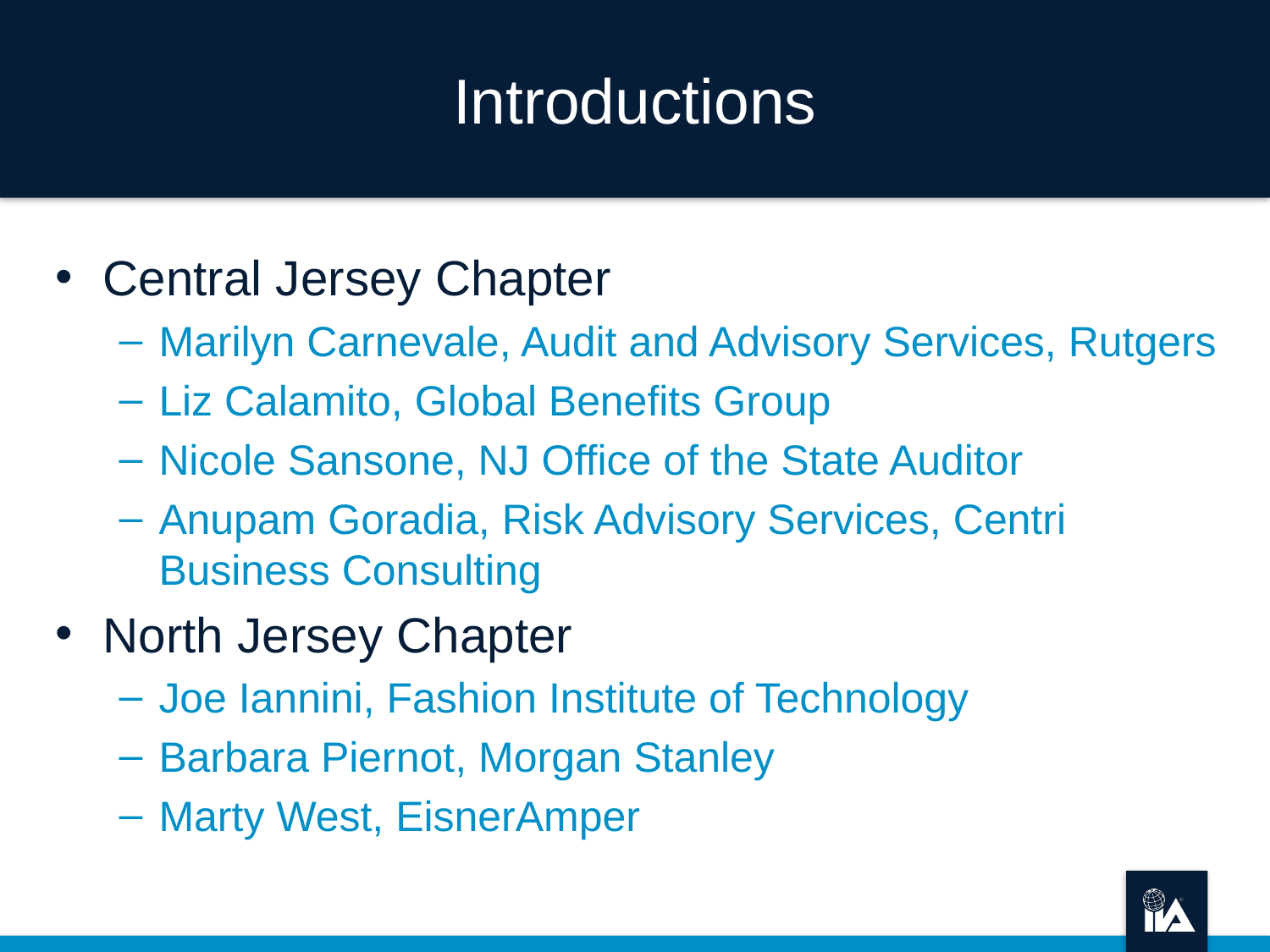

# Introductions
Central Jersey Chapter
Marilyn Carnevale, Audit and Advisory Services, Rutgers
Liz Calamito, Global Benefits Group
Nicole Sansone, NJ Office of the State Auditor
Anupam Goradia, Risk Advisory Services, Centri Business Consulting
North Jersey Chapter
Joe Iannini, Fashion Institute of Technology
Barbara Piernot, Morgan Stanley
Marty West, EisnerAmper